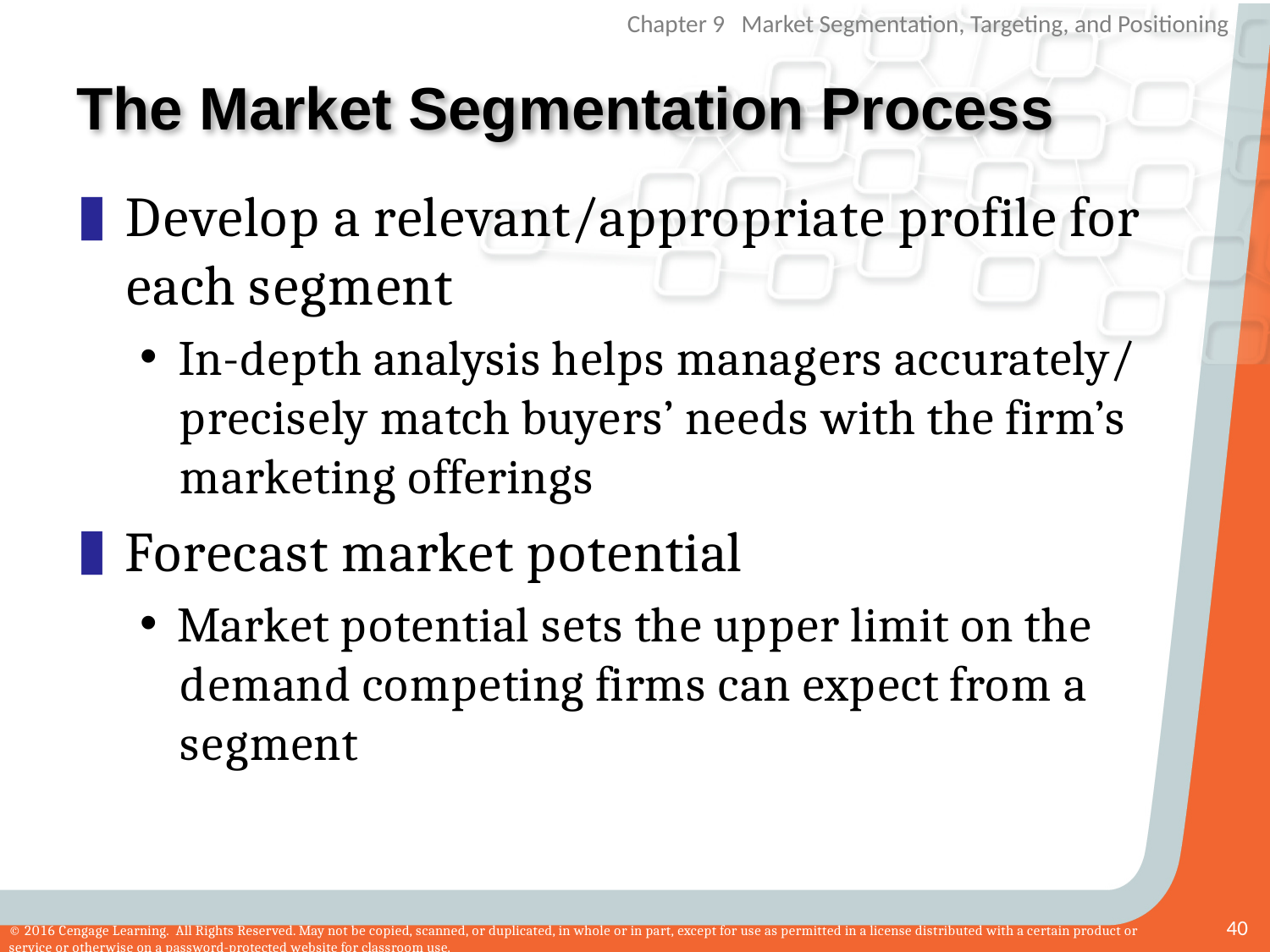

# The Market Segmentation Process
Develop a relevant/appropriate profile for each segment
In-depth analysis helps managers accurately/ precisely match buyers’ needs with the firm’s marketing offerings
Forecast market potential
Market potential sets the upper limit on the demand competing firms can expect from a segment
40